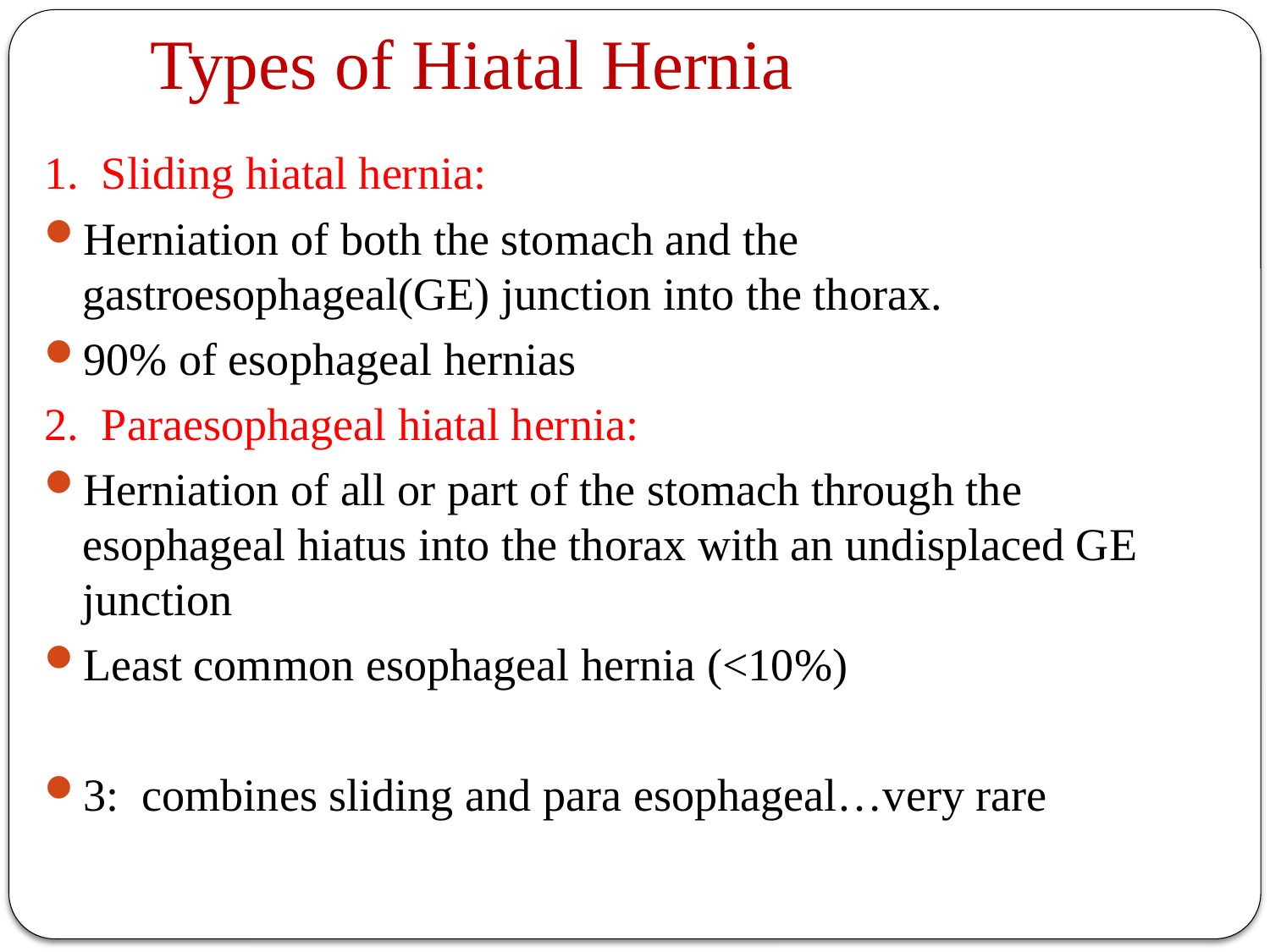

# Types of Hiatal Hernia
1.  Sliding hiatal hernia:
Herniation of both the stomach and the gastroesophageal(GE) junction into the thorax.
90% of esophageal hernias
2.  Paraesophageal hiatal hernia:
Herniation of all or part of the stomach through the esophageal hiatus into the thorax with an undisplaced GE junction
Least common esophageal hernia (<10%)

3:  combines sliding and para esophageal…very rare